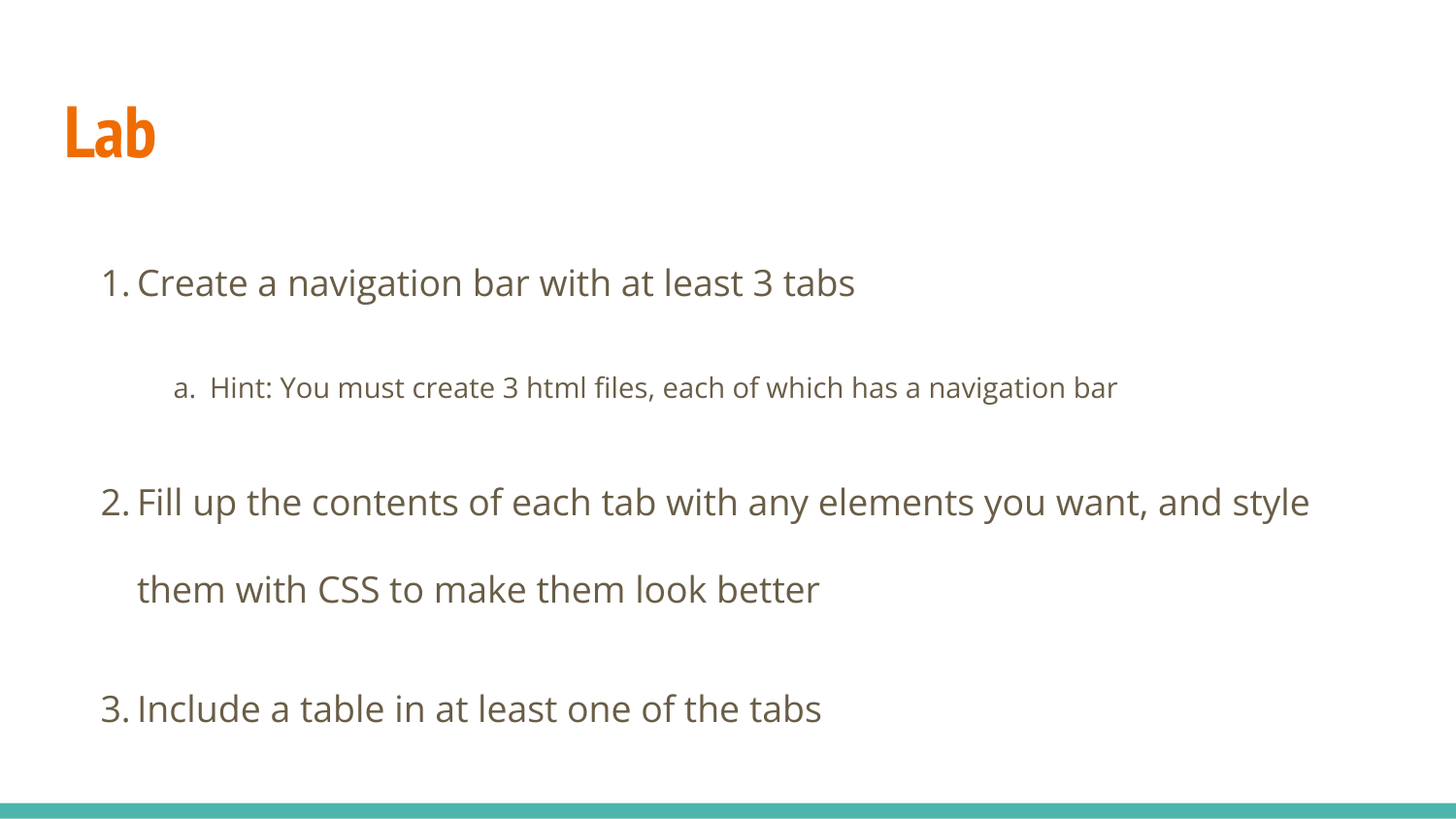

# Lab
Create a navigation bar with at least 3 tabs
Hint: You must create 3 html files, each of which has a navigation bar
Fill up the contents of each tab with any elements you want, and style them with CSS to make them look better
Include a table in at least one of the tabs